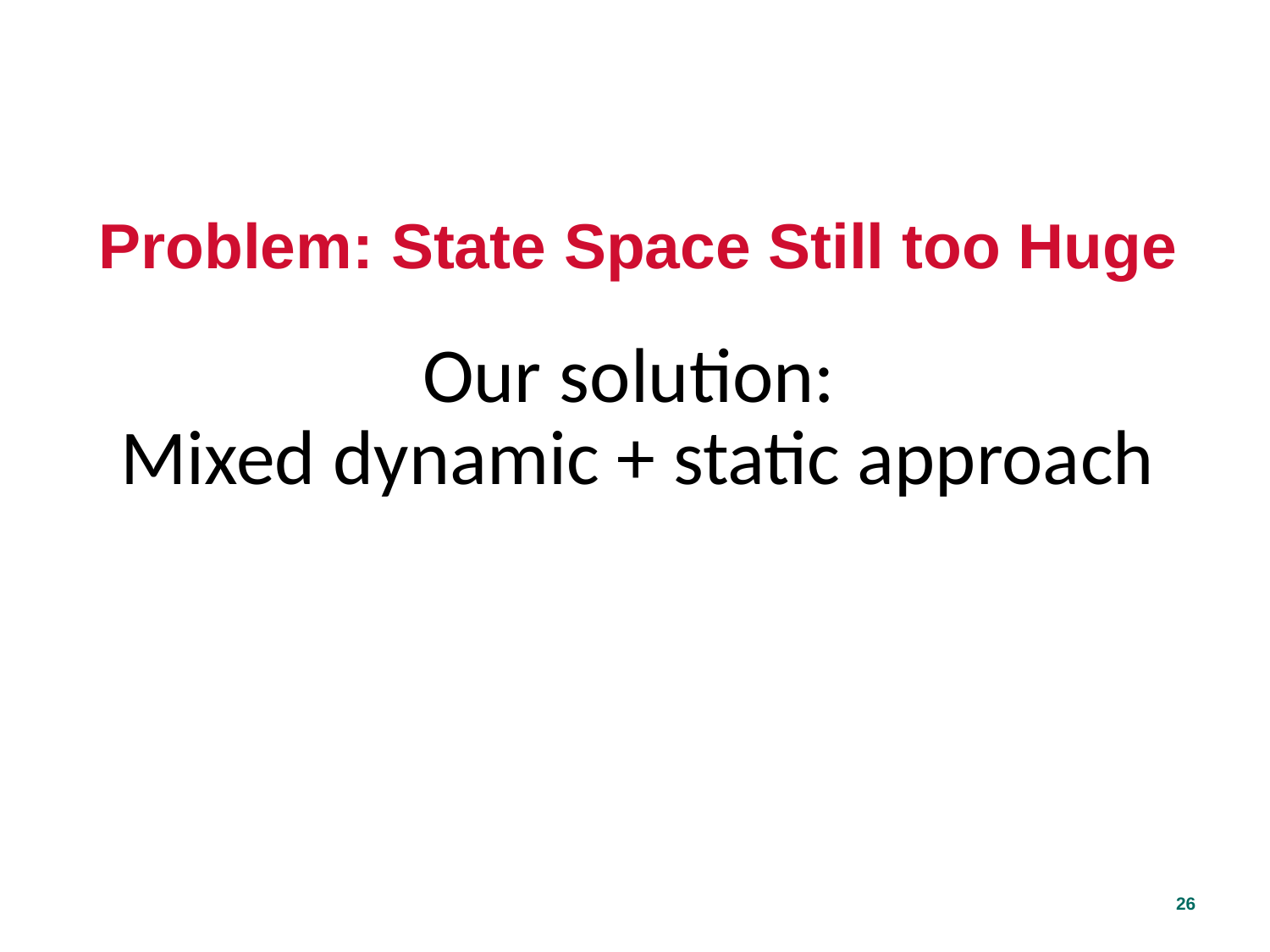

# Problem: State Space Still too Huge
Our solution:
Mixed dynamic + static approach